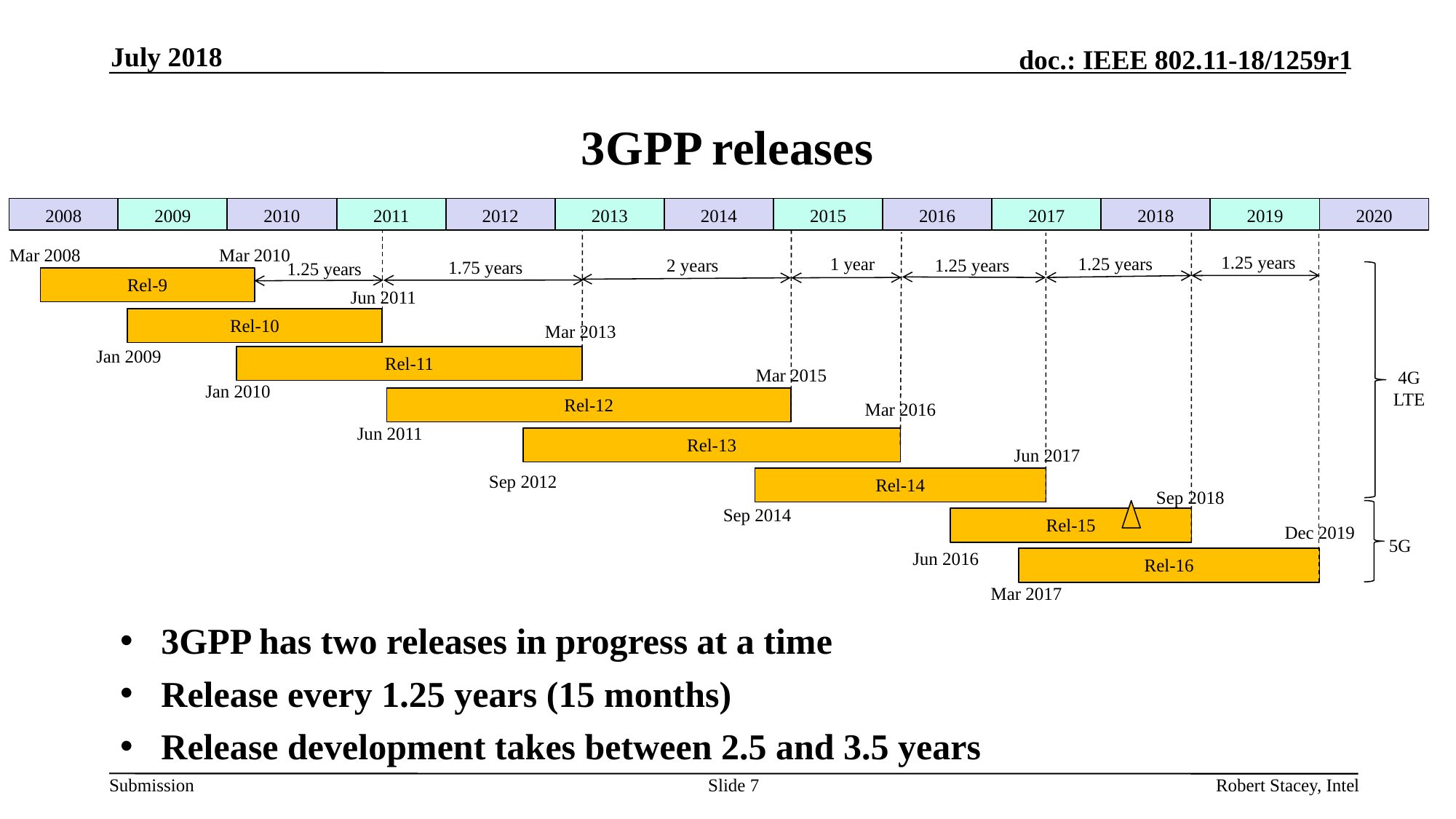

July 2018
# 3GPP releases
2008
2009
2010
2011
2012
2013
2014
2015
2016
2017
2018
2019
2020
Mar 2008
Mar 2010
1.25 years
1.25 years
1 year
1.25 years
2 years
1.75 years
1.25 years

Rel-9
Jun 2011
Rel-10
Mar 2013
Jan 2009
Rel-11
Mar 2015
4G
LTE
Jan 2010
Rel-12
Mar 2016
Jun 2011
Rel-13
Jun 2017
Sep 2012
Rel-14
Sep 2018
Sep 2014

Rel-15
Dec 2019
5G
Jun 2016
Rel-16
Mar 2017
3GPP has two releases in progress at a time
Release every 1.25 years (15 months)
Release development takes between 2.5 and 3.5 years
Slide 7
Robert Stacey, Intel